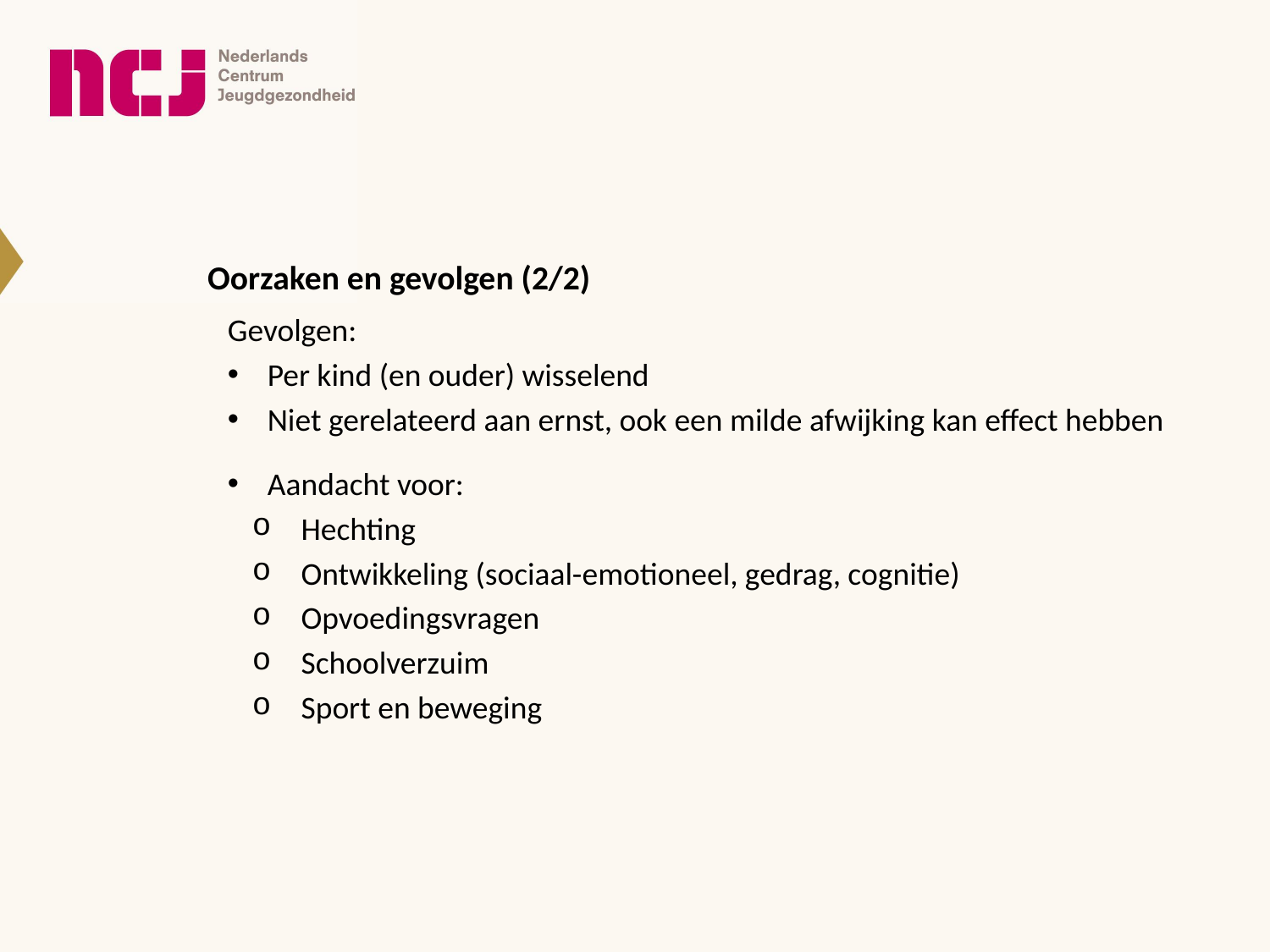

Oorzaken en gevolgen (2/2)
Gevolgen:
Per kind (en ouder) wisselend
Niet gerelateerd aan ernst, ook een milde afwijking kan effect hebben
Aandacht voor:
Hechting
Ontwikkeling (sociaal-emotioneel, gedrag, cognitie)
Opvoedingsvragen
Schoolverzuim
Sport en beweging